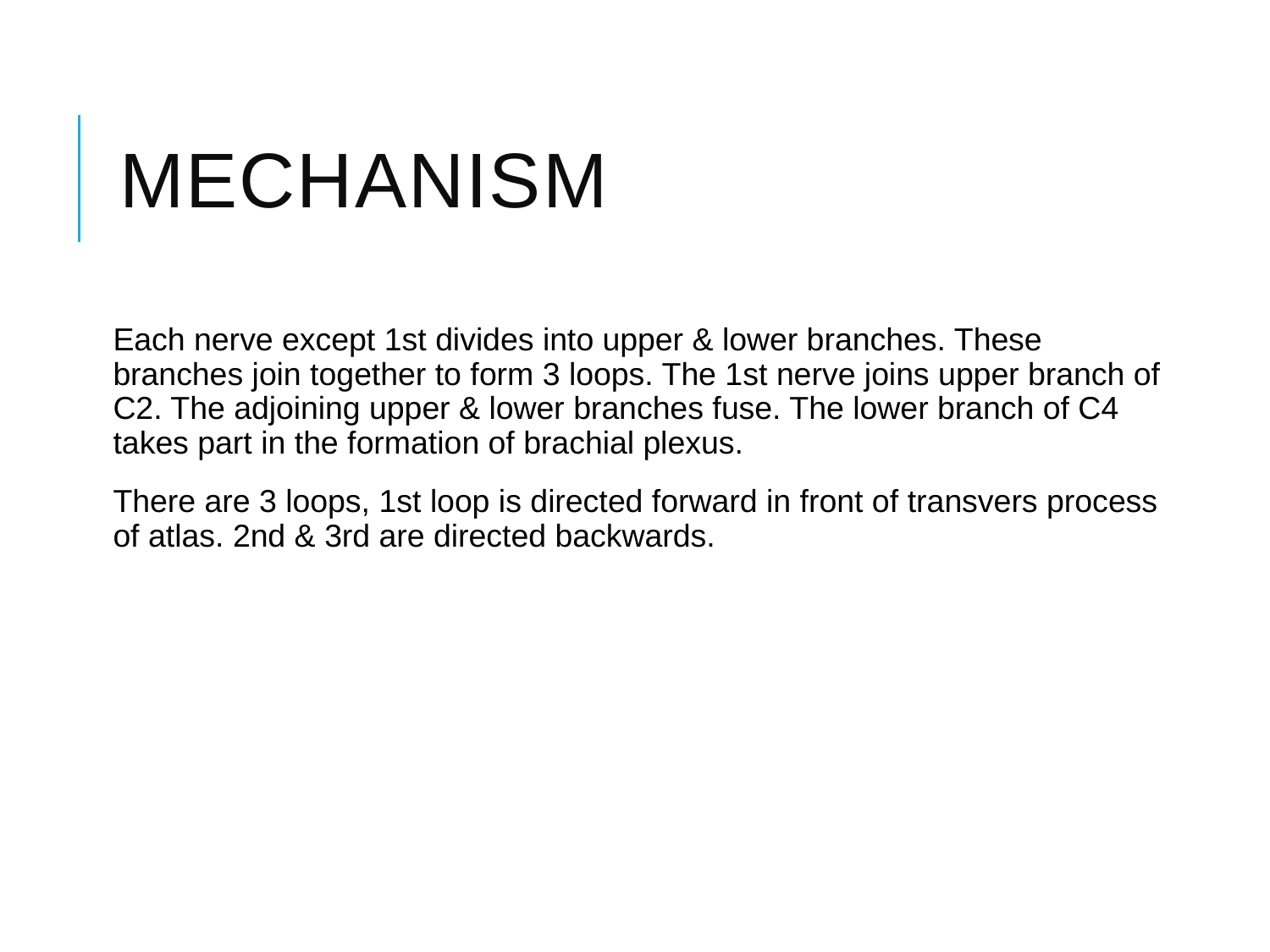

Mechanism
Each nerve except 1st divides into upper & lower branches. These branches join together to form 3 loops. The 1st nerve joins upper branch of C2. The adjoining upper & lower branches fuse. The lower branch of C4 takes part in the formation of brachial plexus.
There are 3 loops, 1st loop is directed forward in front of transvers process of atlas. 2nd & 3rd are directed backwards.